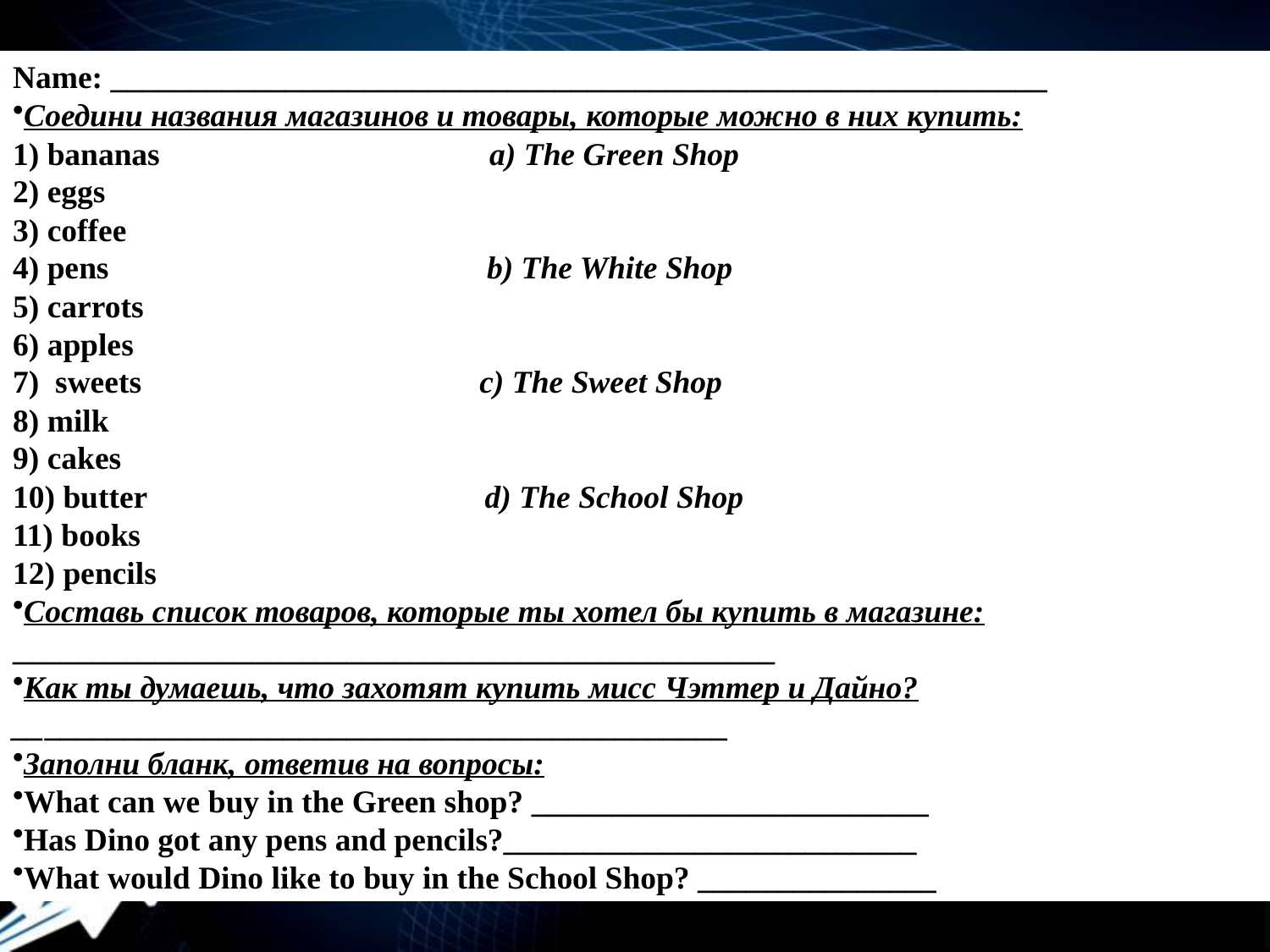

Name: ___________________________________________________________
Соедини названия магазинов и товары, которые можно в них купить:
1) bananas                                         a) The Green Shop
2) eggs
3) coffee
4) pens                                               b) The White Shop
5) carrots
6) apples
7)  sweets                                          c) The Sweet Shop
8) milk
9) cakes
10) butter                                          d) The School Shop
11) books
12) pencils
Составь список товаров, которые ты хотел бы купить в магазине: ________________________________________________
Как ты думаешь, что захотят купить мисс Чэттер и Дайно? _____________________________________________
Заполни бланк, ответив на вопросы:
What can we buy in the Green shop? _________________________
Has Dino got any pens and pencils?__________________________
What would Dino like to buy in the School Shop? _______________